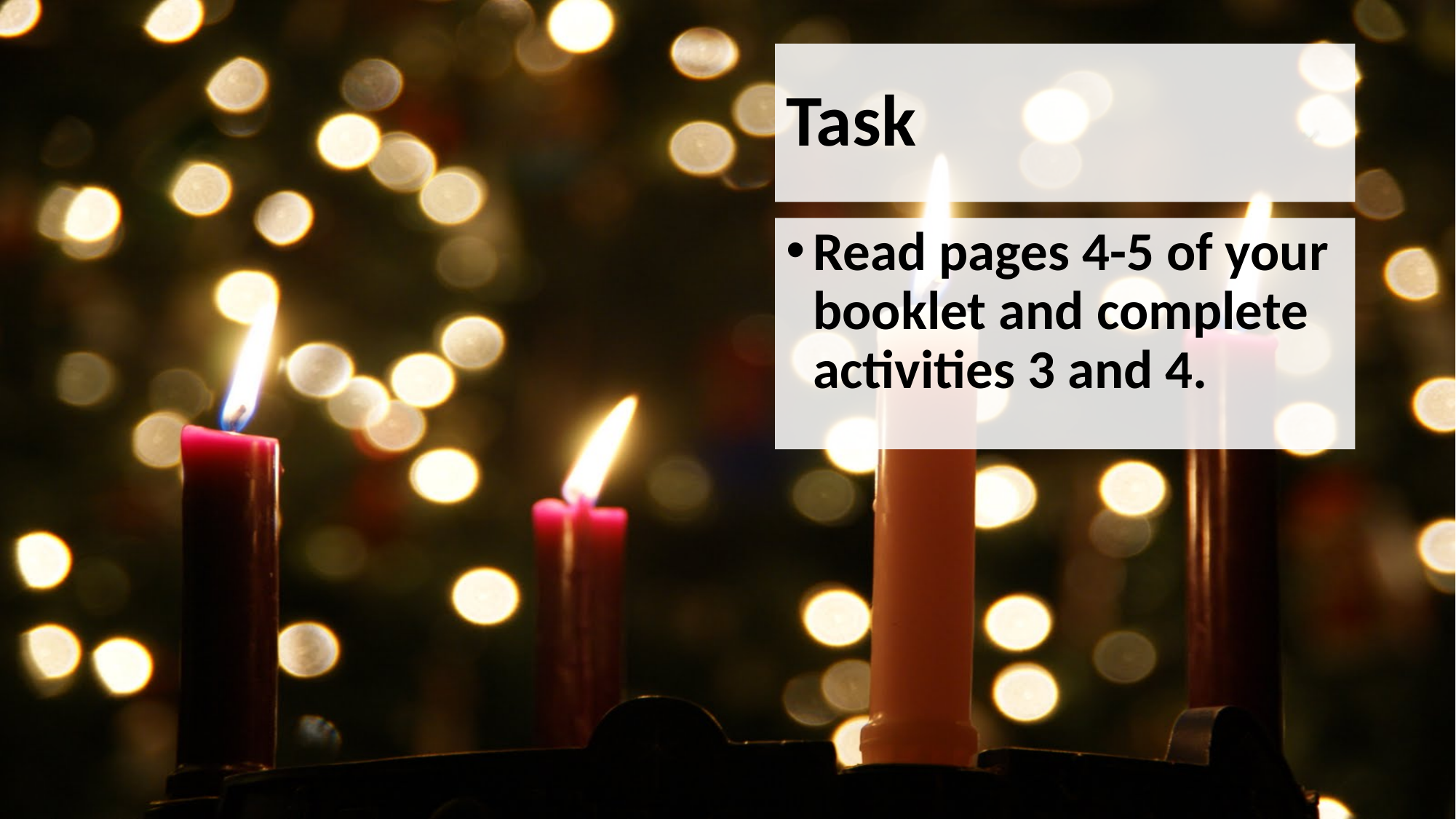

# Task
Read pages 4-5 of your booklet and complete activities 3 and 4.